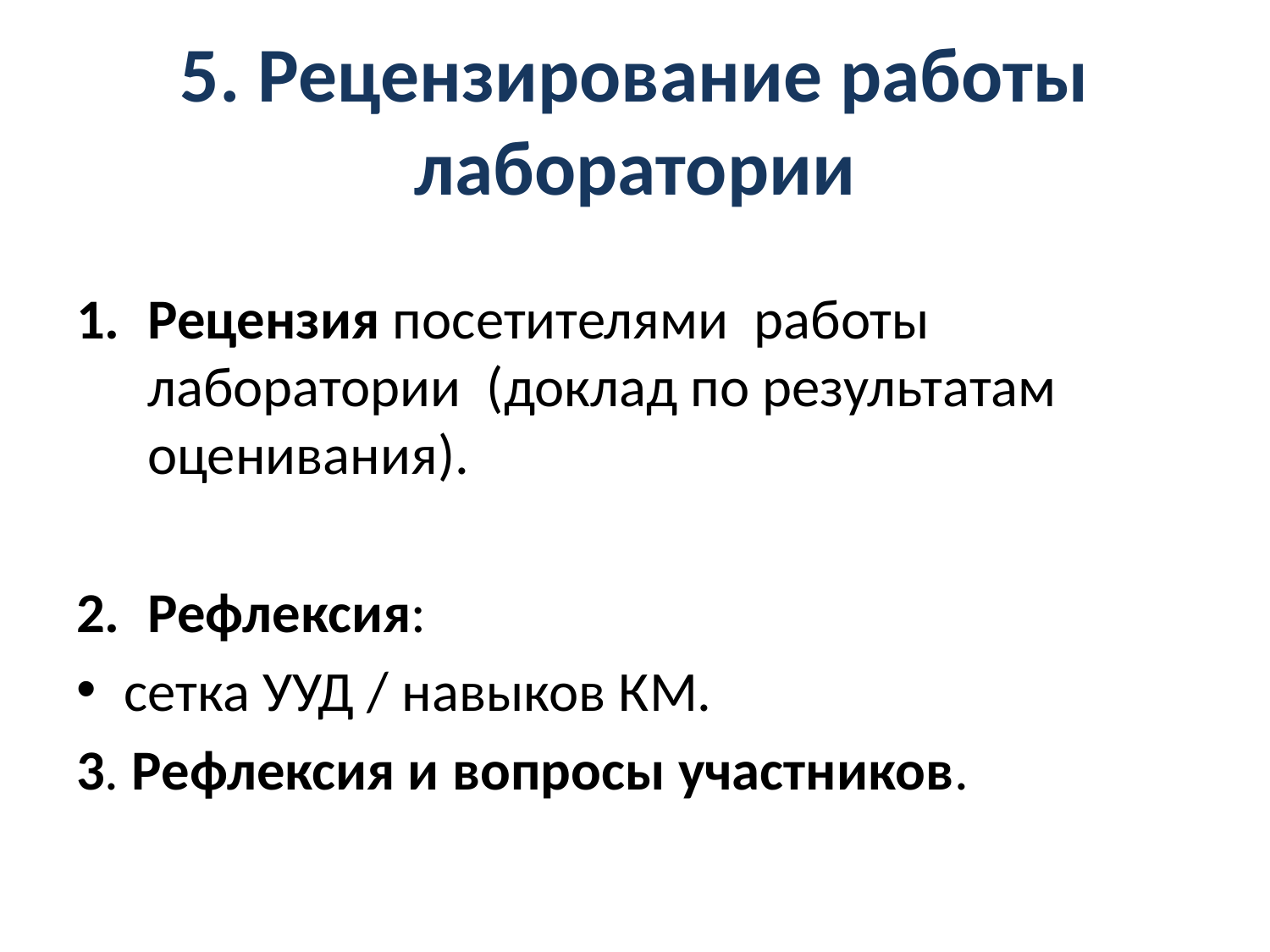

# 5. Рецензирование работы лаборатории
Рецензия посетителями  работы лаборатории  (доклад по результатам оценивания).

Рефлексия:
сетка УУД / навыков КМ.
3. Рефлексия и вопросы участников.